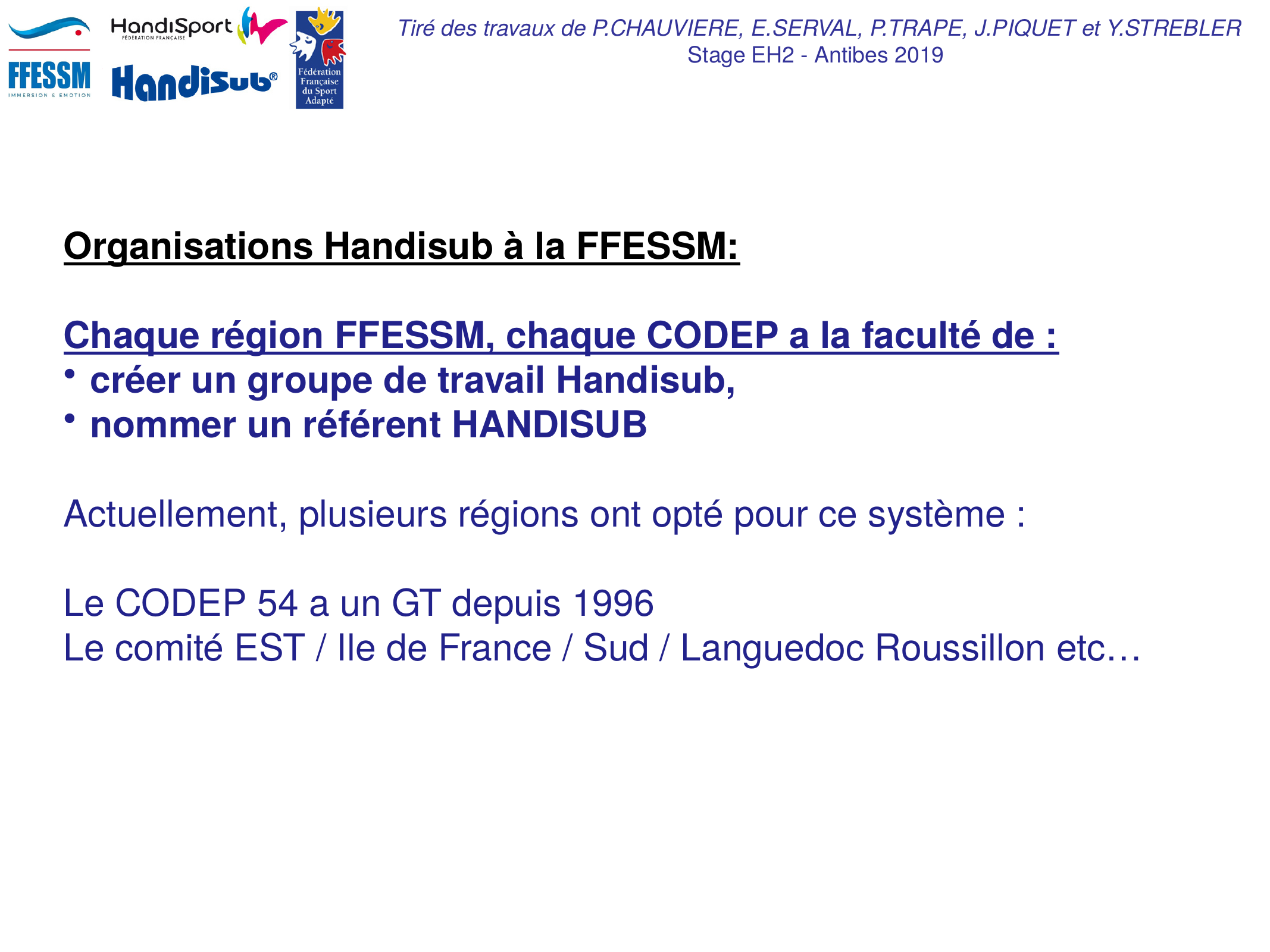

Organisations Handisub à la FFESSM:

Chaque région FFESSM, chaque CODEP a la faculté de :
créer un groupe de travail Handisub,
nommer un référent HANDISUB

Actuellement, plusieurs régions ont opté pour ce système :

Le CODEP 54 a un GT depuis 1996
Le comité EST / Ile de France / Sud / Languedoc Roussillon etc…